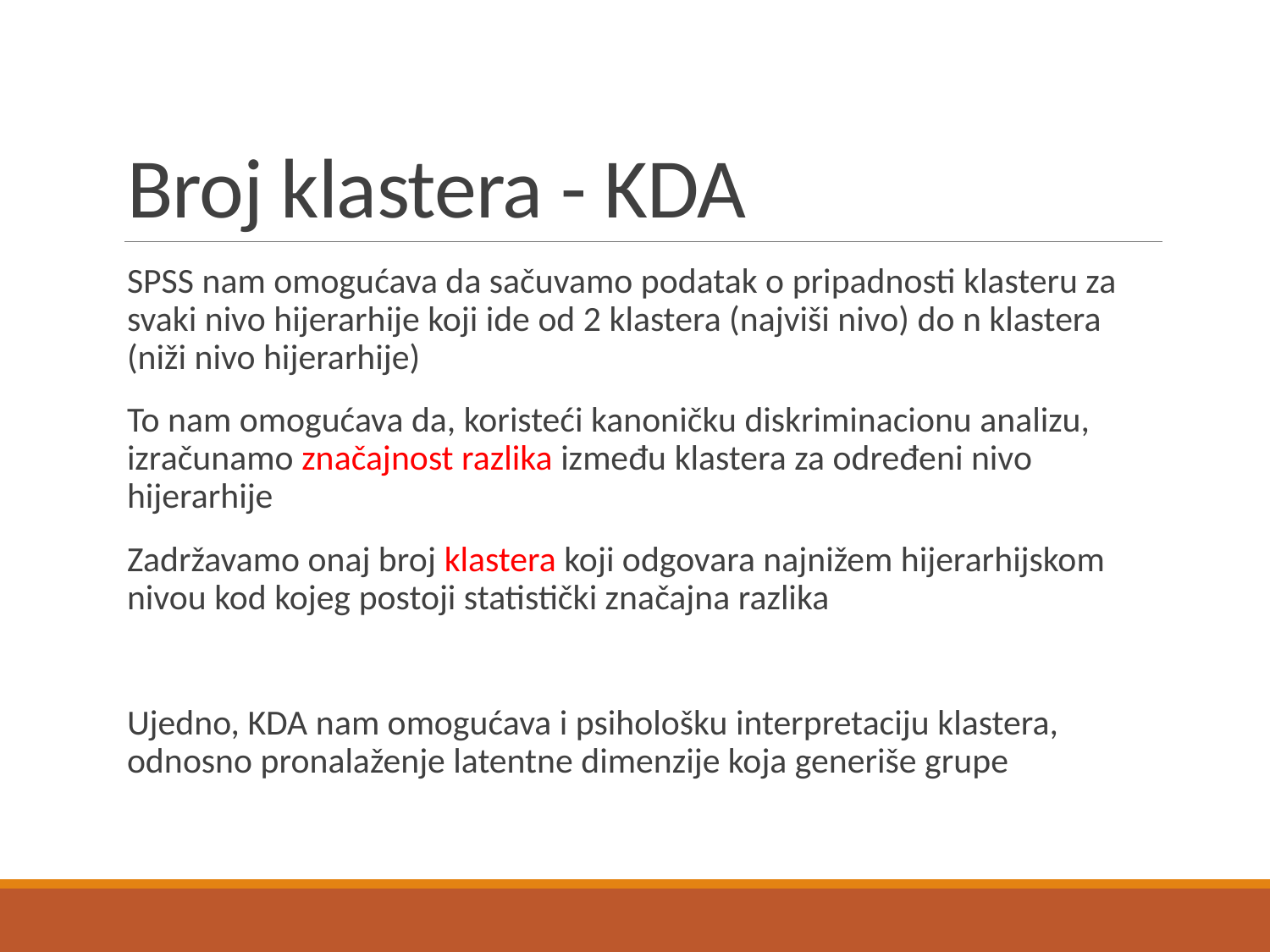

# Broj klastera - KDA
SPSS nam omogućava da sačuvamo podatak o pripadnosti klasteru za svaki nivo hijerarhije koji ide od 2 klastera (najviši nivo) do n klastera (niži nivo hijerarhije)
To nam omogućava da, koristeći kanoničku diskriminacionu analizu, izračunamo značajnost razlika između klastera za određeni nivo hijerarhije
Zadržavamo onaj broj klastera koji odgovara najnižem hijerarhijskom nivou kod kojeg postoji statistički značajna razlika

Ujedno, KDA nam omogućava i psihološku interpretaciju klastera, odnosno pronalaženje latentne dimenzije koja generiše grupe